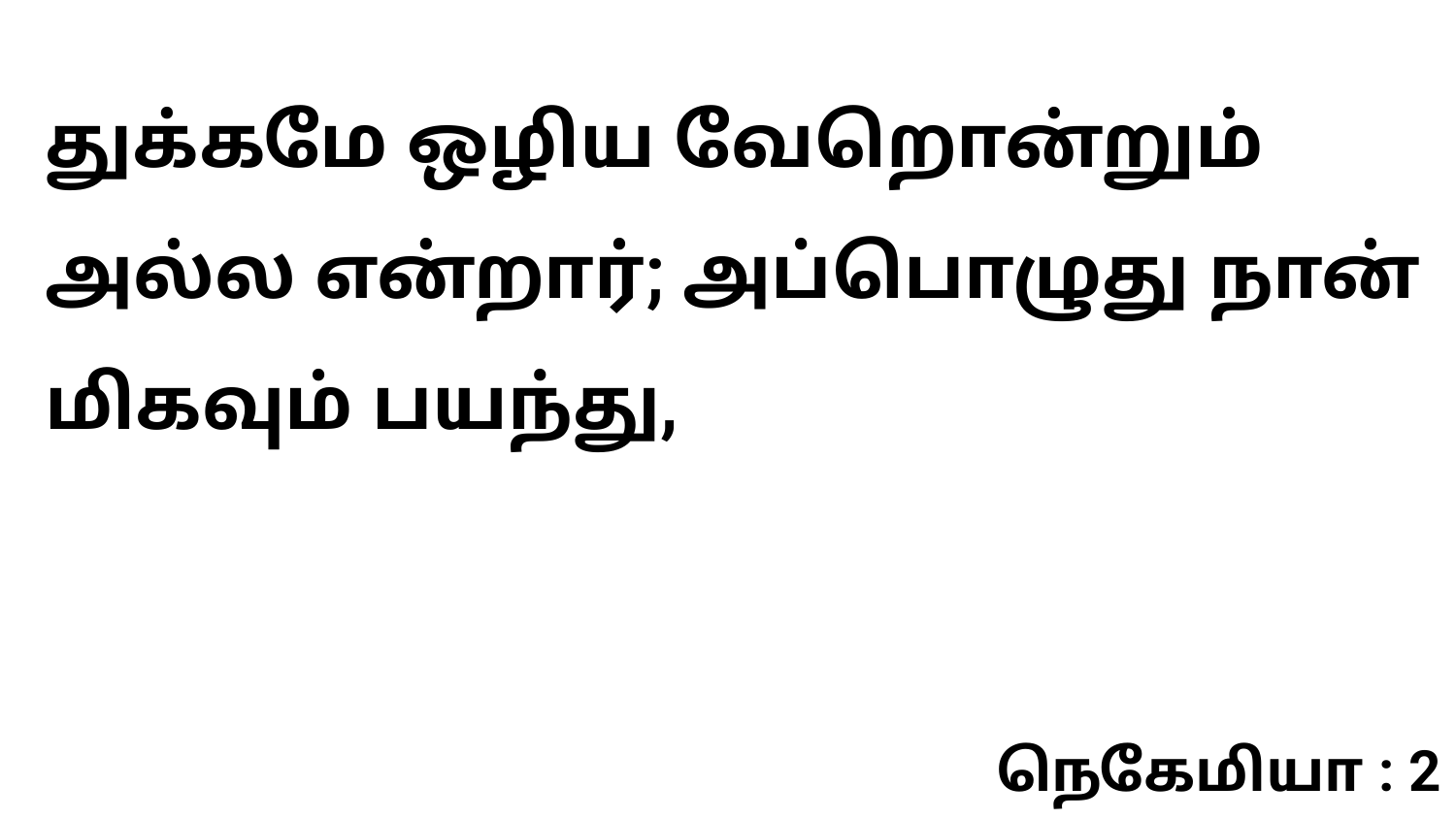

துக்கமே ஒழிய வேறொன்றும் அல்ல என்றார்; அப்பொழுது நான் மிகவும் பயந்து,
நெகேமியா : 2